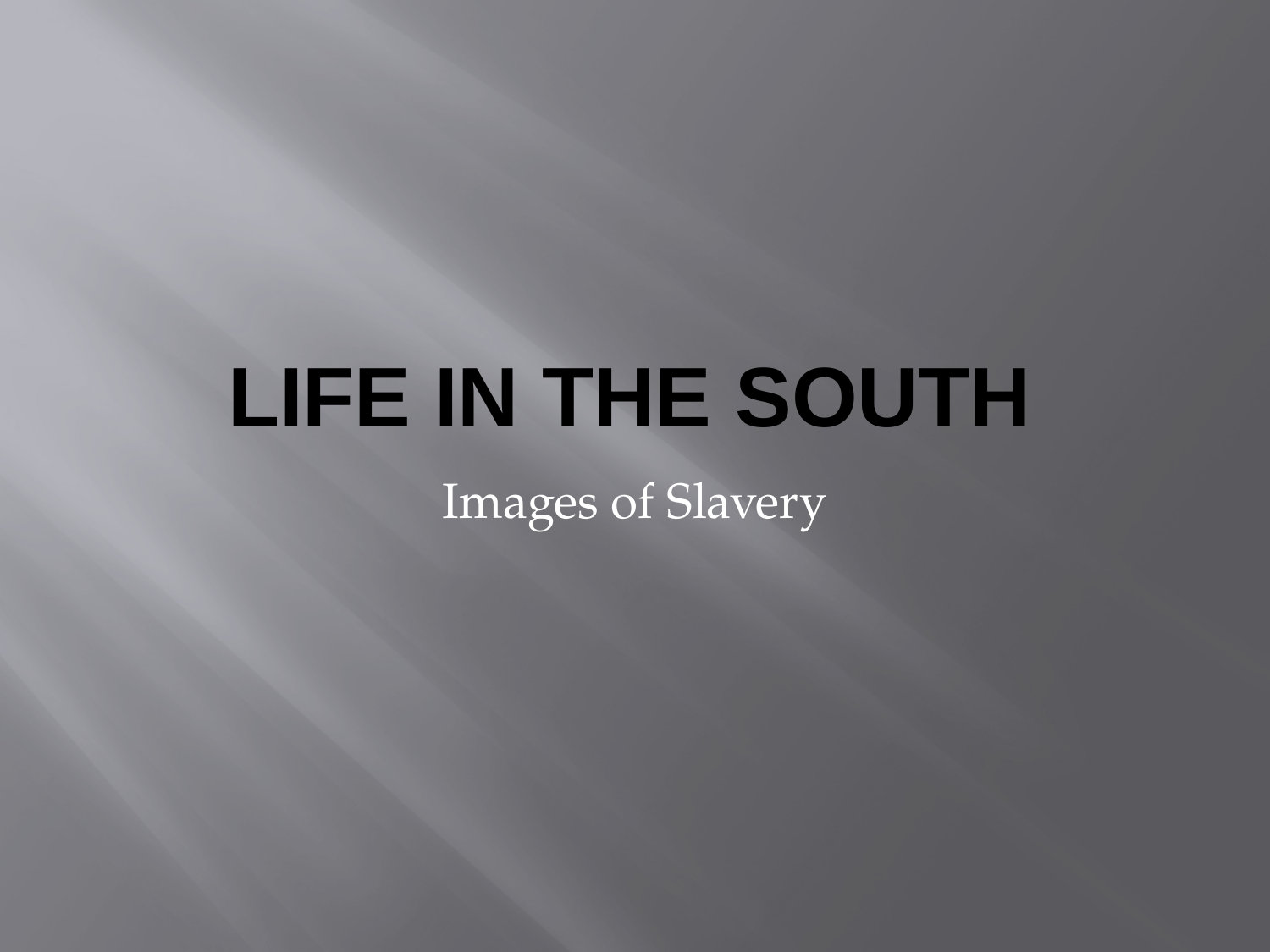

# Life in the south
Images of Slavery